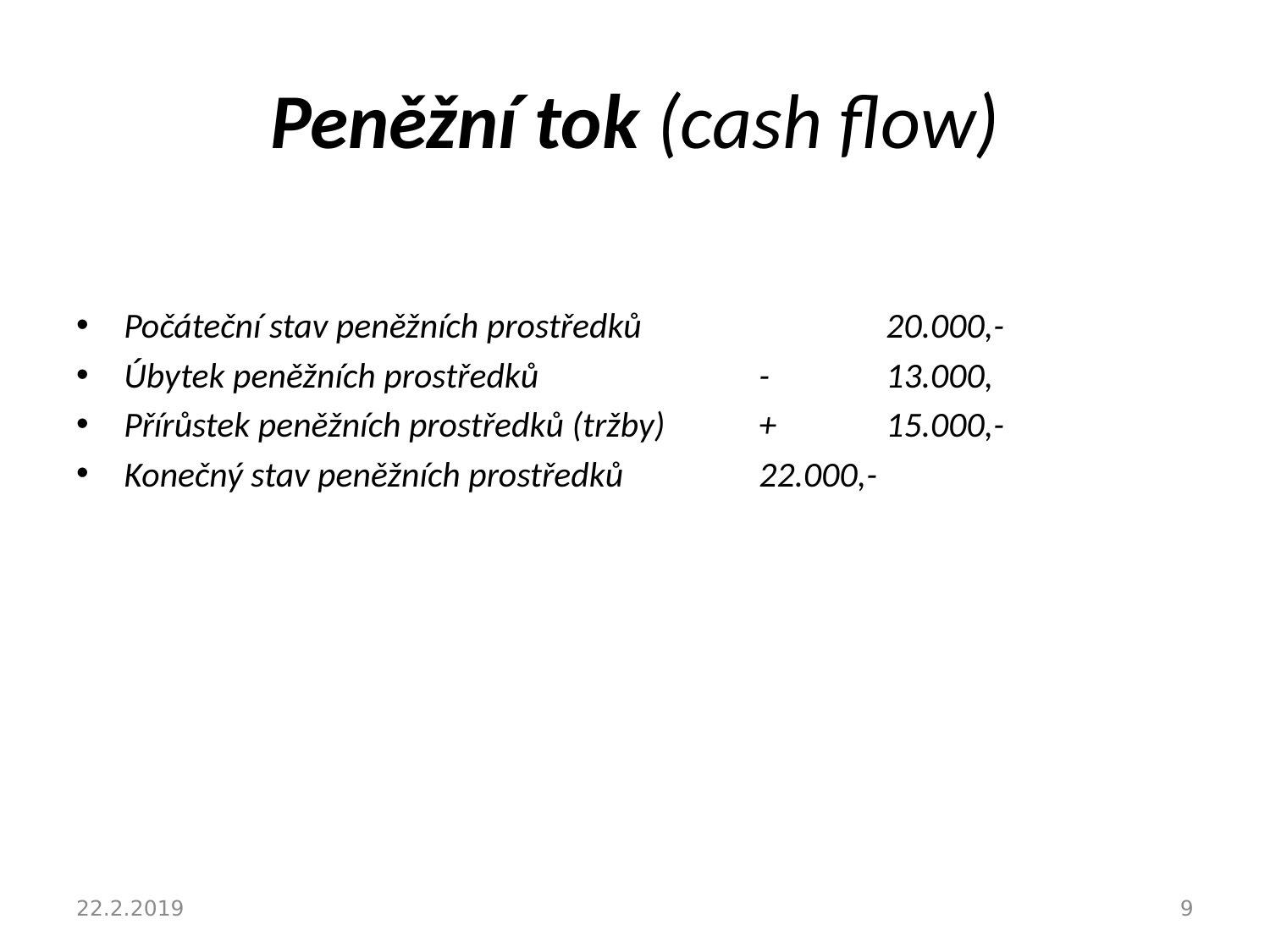

# Peněžní tok (cash flow)

Počáteční stav peněžních prostředků		20.000,-
Úbytek peněžních prostředků		-	13.000,
Přírůstek peněžních prostředků (tržby)	+	15.000,-
Konečný stav peněžních prostředků		22.000,-
22.2.2019
9